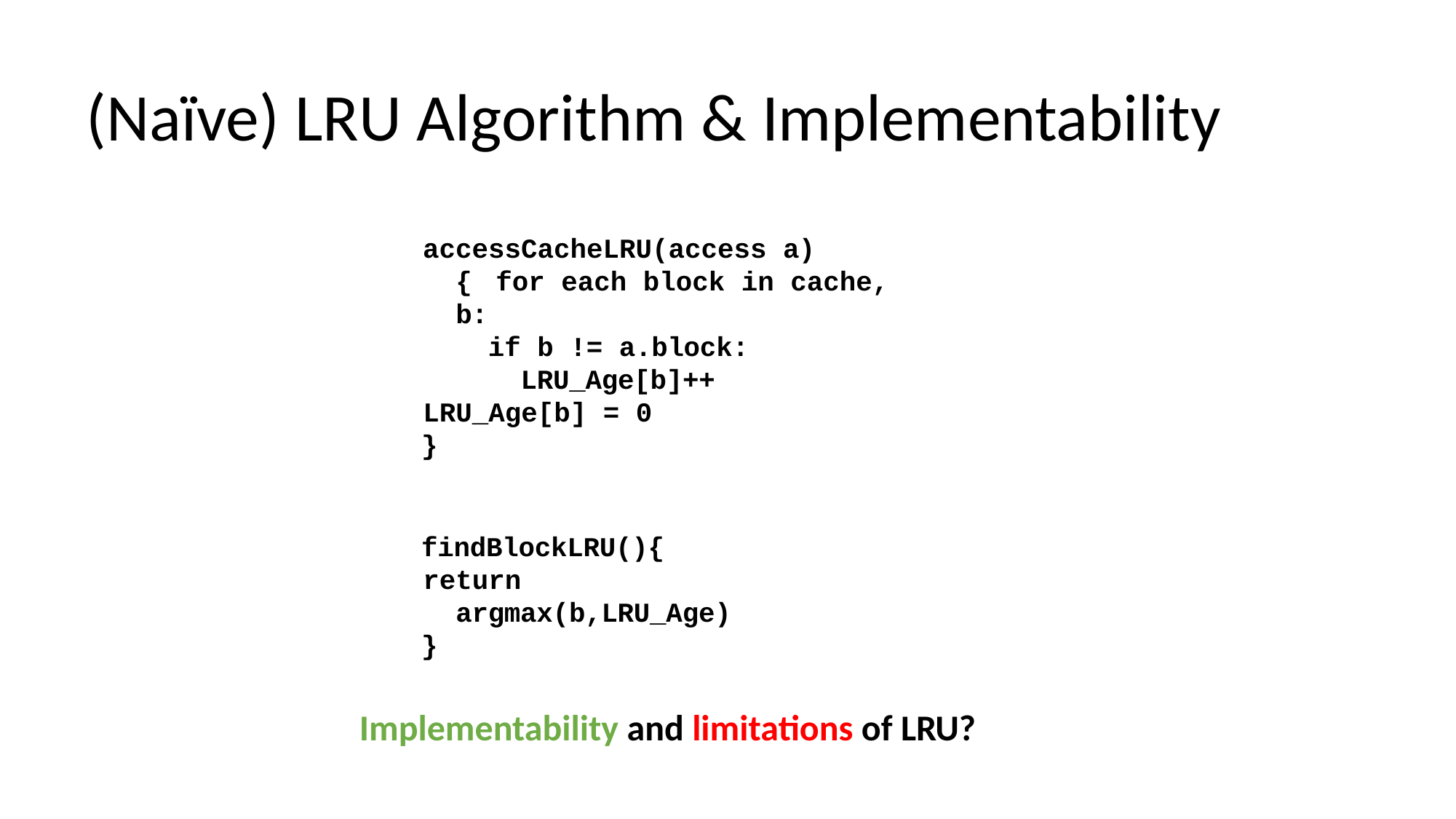

# (Naïve) LRU Algorithm & Implementability
accessCacheLRU(access a){ for each block in cache, b:
if b != a.block: LRU_Age[b]++
LRU_Age[b] = 0
}

findBlockLRU(){
return argmax(b,LRU_Age)
}
Implementability and limitations of LRU?